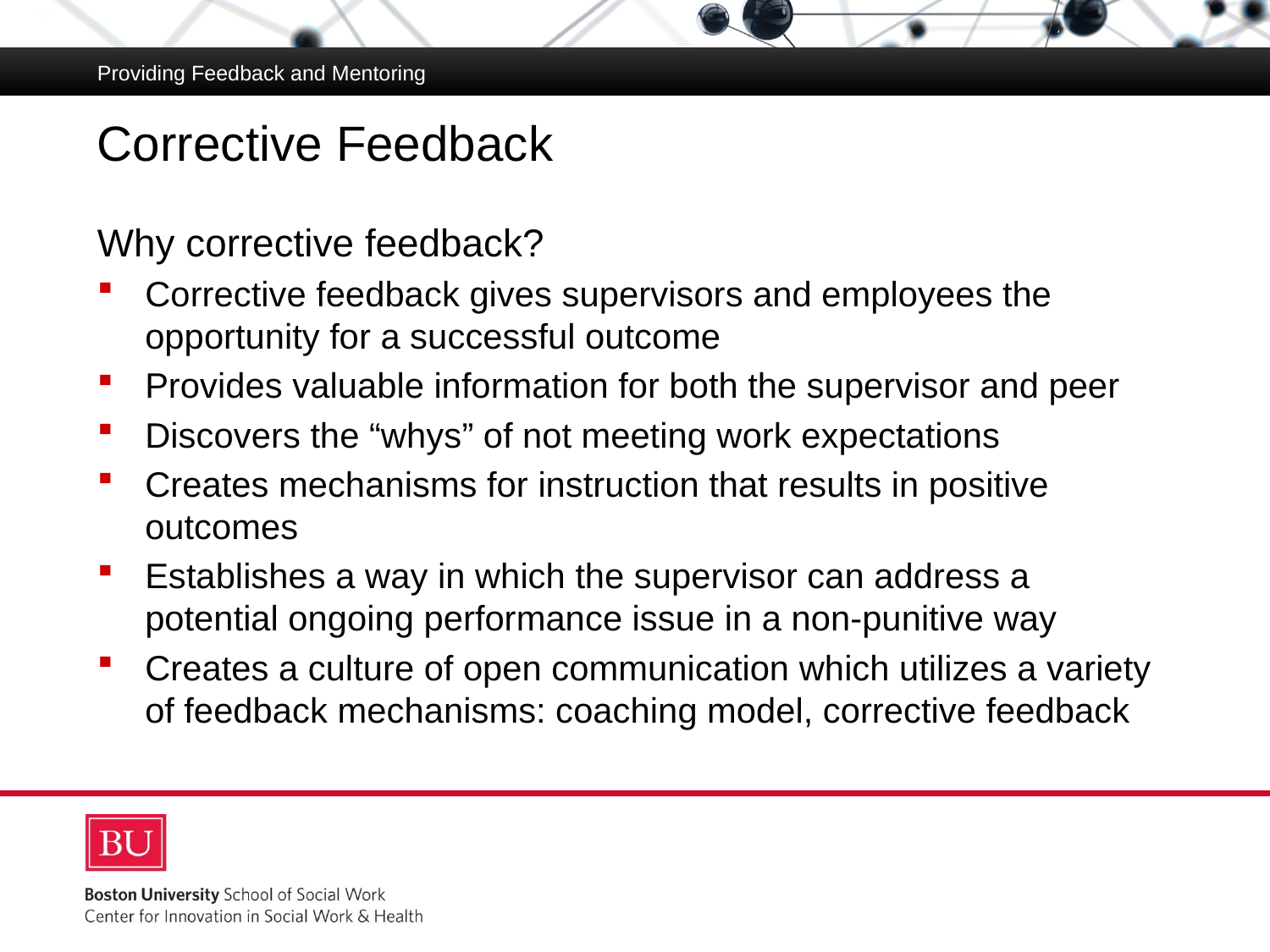

Providing Feedback and Mentoring
# Corrective Feedback
Why corrective feedback?
Corrective feedback gives supervisors and employees the opportunity for a successful outcome
Provides valuable information for both the supervisor and peer
Discovers the “whys” of not meeting work expectations
Creates mechanisms for instruction that results in positive outcomes
Establishes a way in which the supervisor can address a potential ongoing performance issue in a non-punitive way
Creates a culture of open communication which utilizes a variety of feedback mechanisms: coaching model, corrective feedback